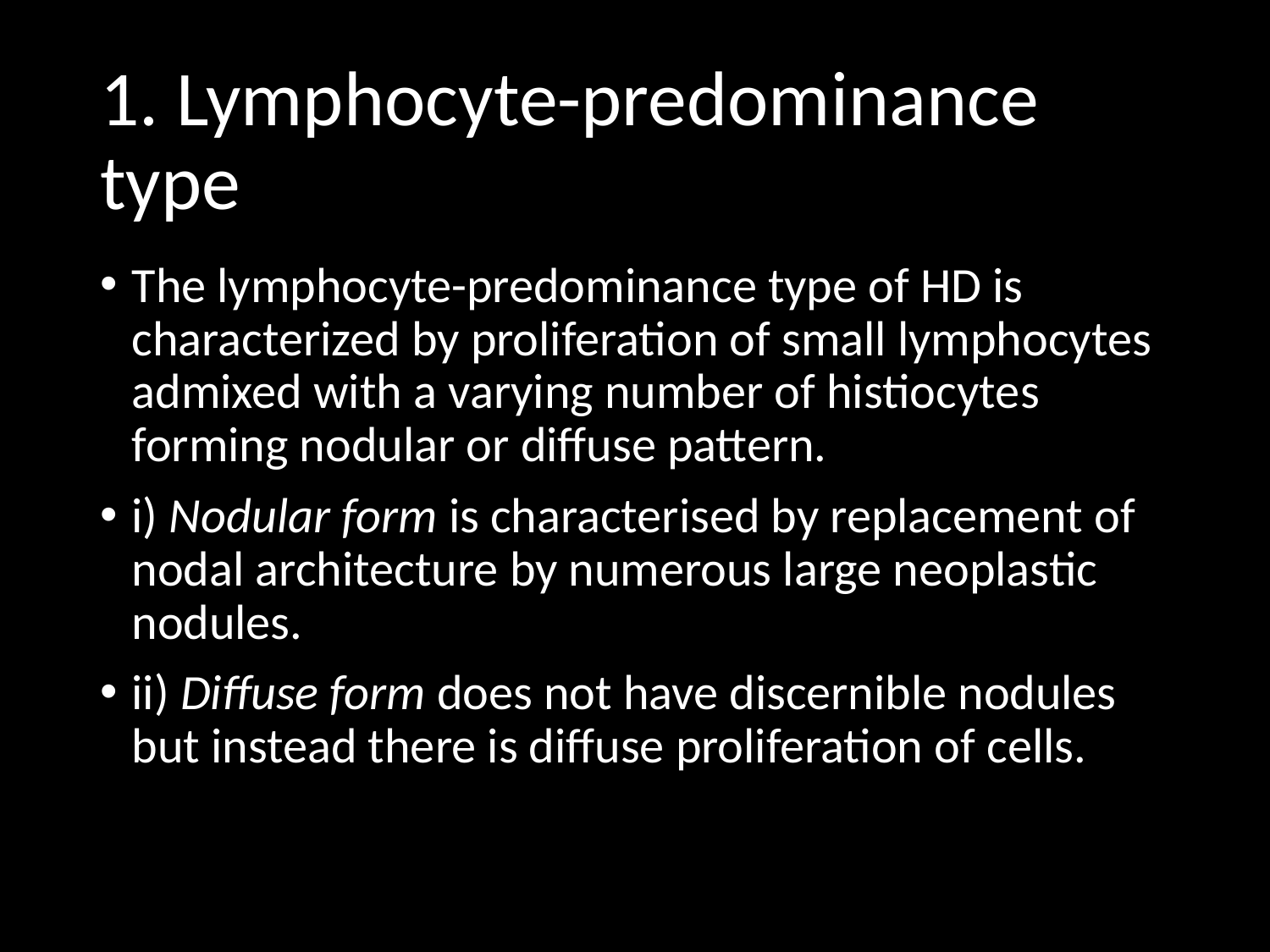

# 1. Lymphocyte-predominance type
The lymphocyte-predominance type of HD is characterized by proliferation of small lymphocytes admixed with a varying number of histiocytes forming nodular or diffuse pattern.
i) Nodular form is characterised by replacement of nodal architecture by numerous large neoplastic nodules.
ii) Diffuse form does not have discernible nodules but instead there is diffuse proliferation of cells.